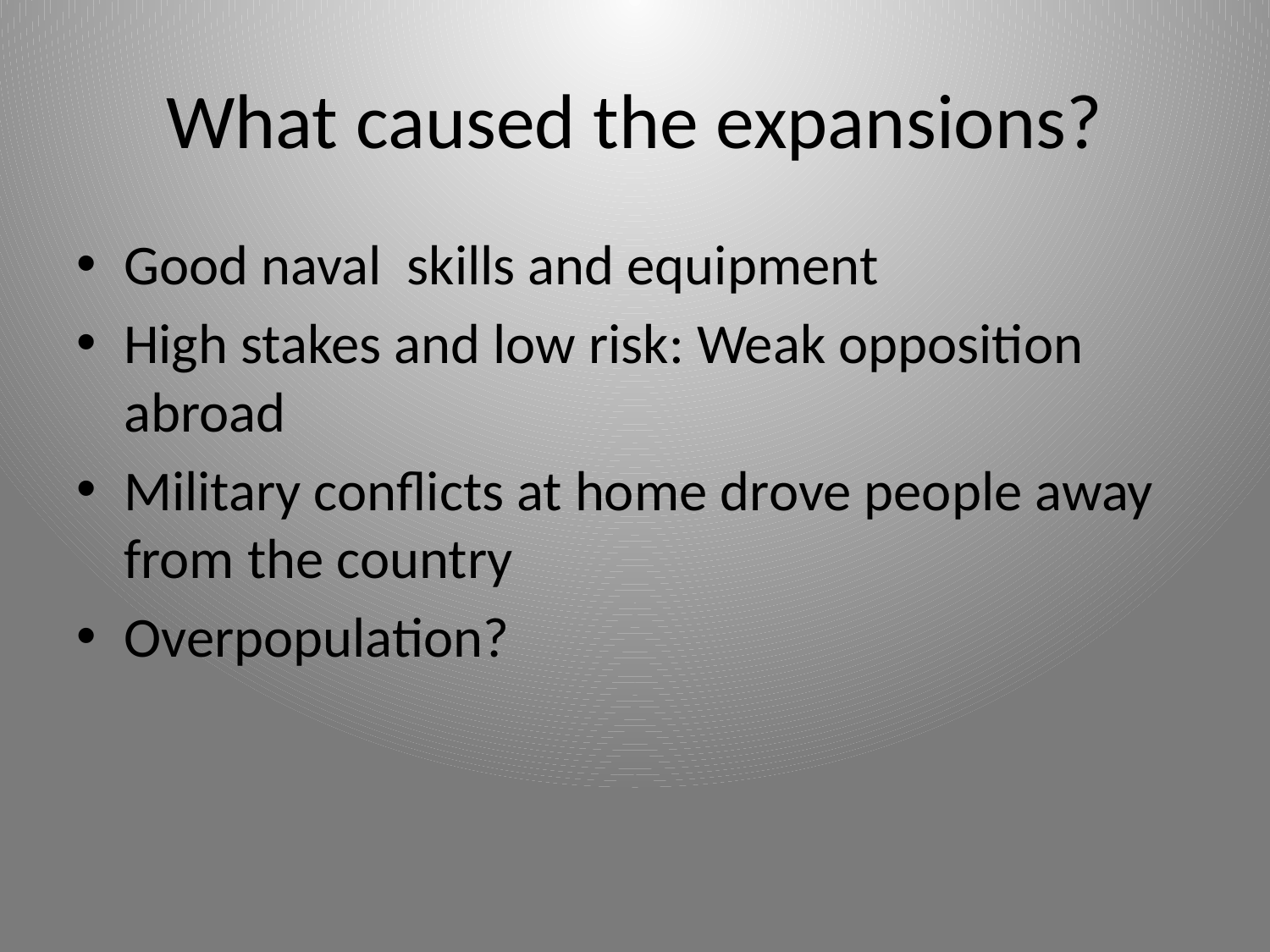

# What caused the expansions?
Good naval  skills and equipment
High stakes and low risk: Weak opposition abroad
Military conflicts at home drove people away from the country
Overpopulation?